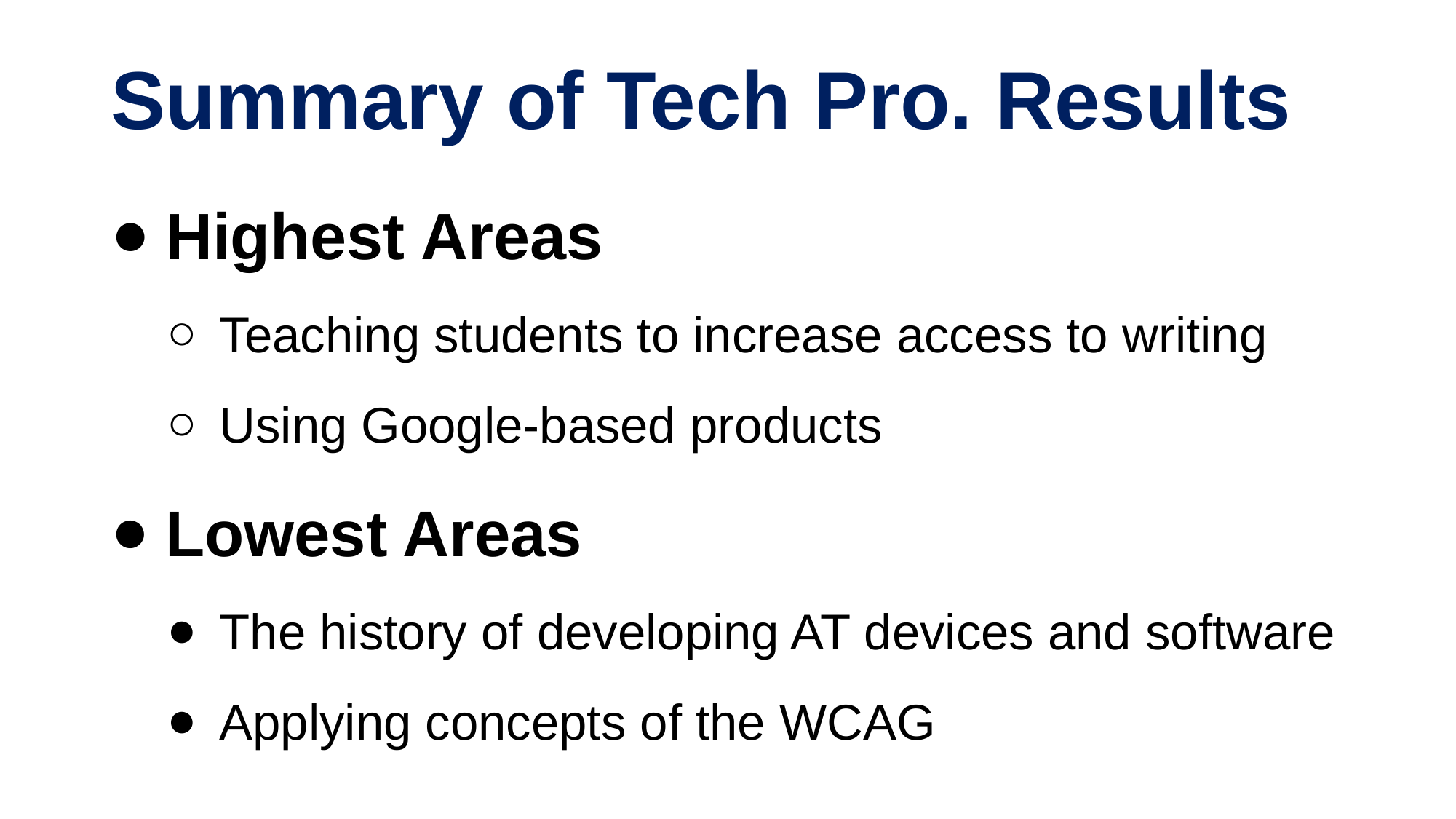

# Summary of Tech Pro. Results
Highest Areas
Teaching students to increase access to writing
Using Google-based products
Lowest Areas
The history of developing AT devices and software
Applying concepts of the WCAG